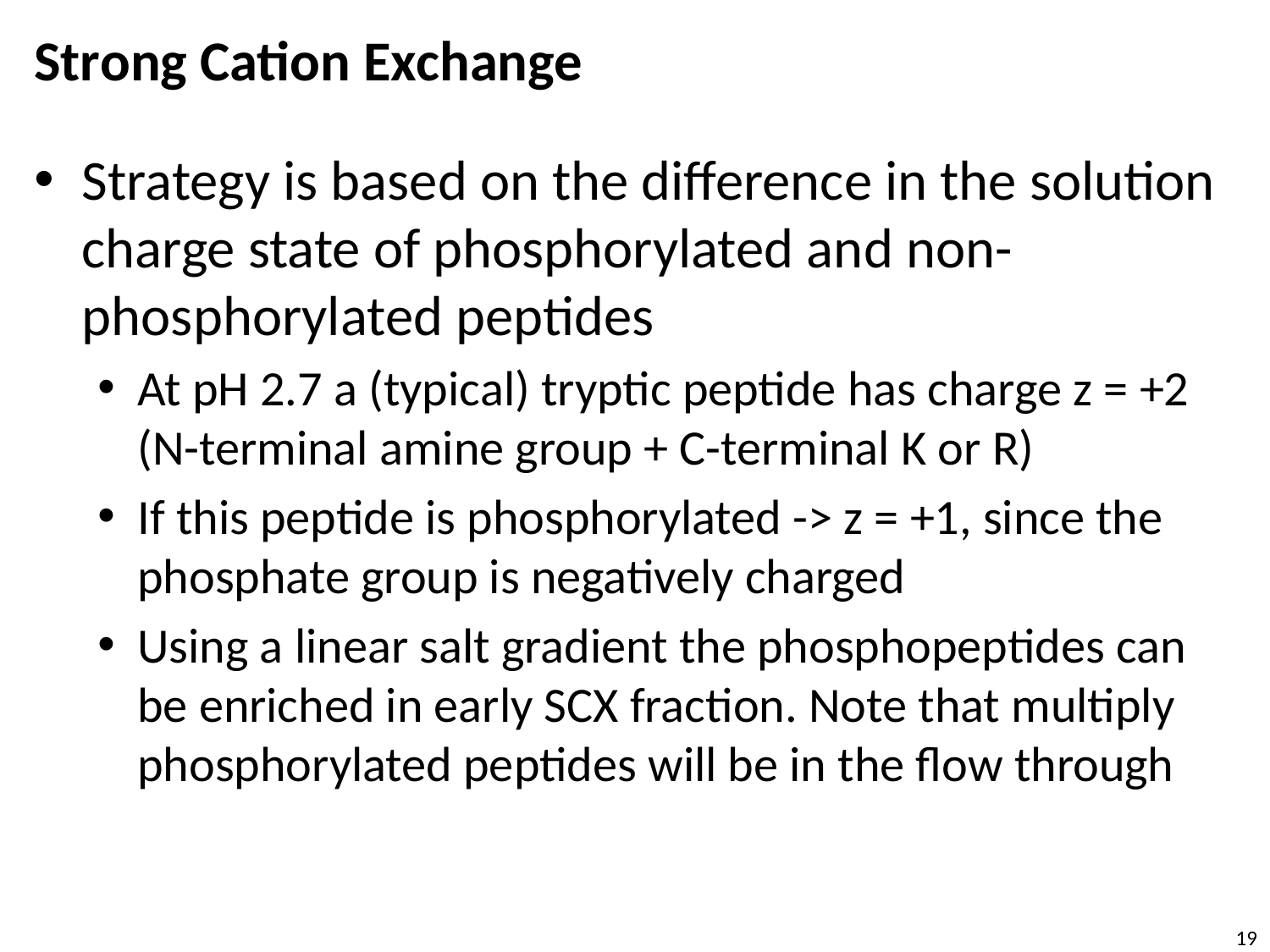

# Strong Cation Exchange
Strategy is based on the difference in the solution charge state of phosphorylated and non-phosphorylated peptides
At pH 2.7 a (typical) tryptic peptide has charge z = +2 (N-terminal amine group + C-terminal K or R)
If this peptide is phosphorylated -> z = +1, since the phosphate group is negatively charged
Using a linear salt gradient the phosphopeptides can be enriched in early SCX fraction. Note that multiply phosphorylated peptides will be in the flow through
19